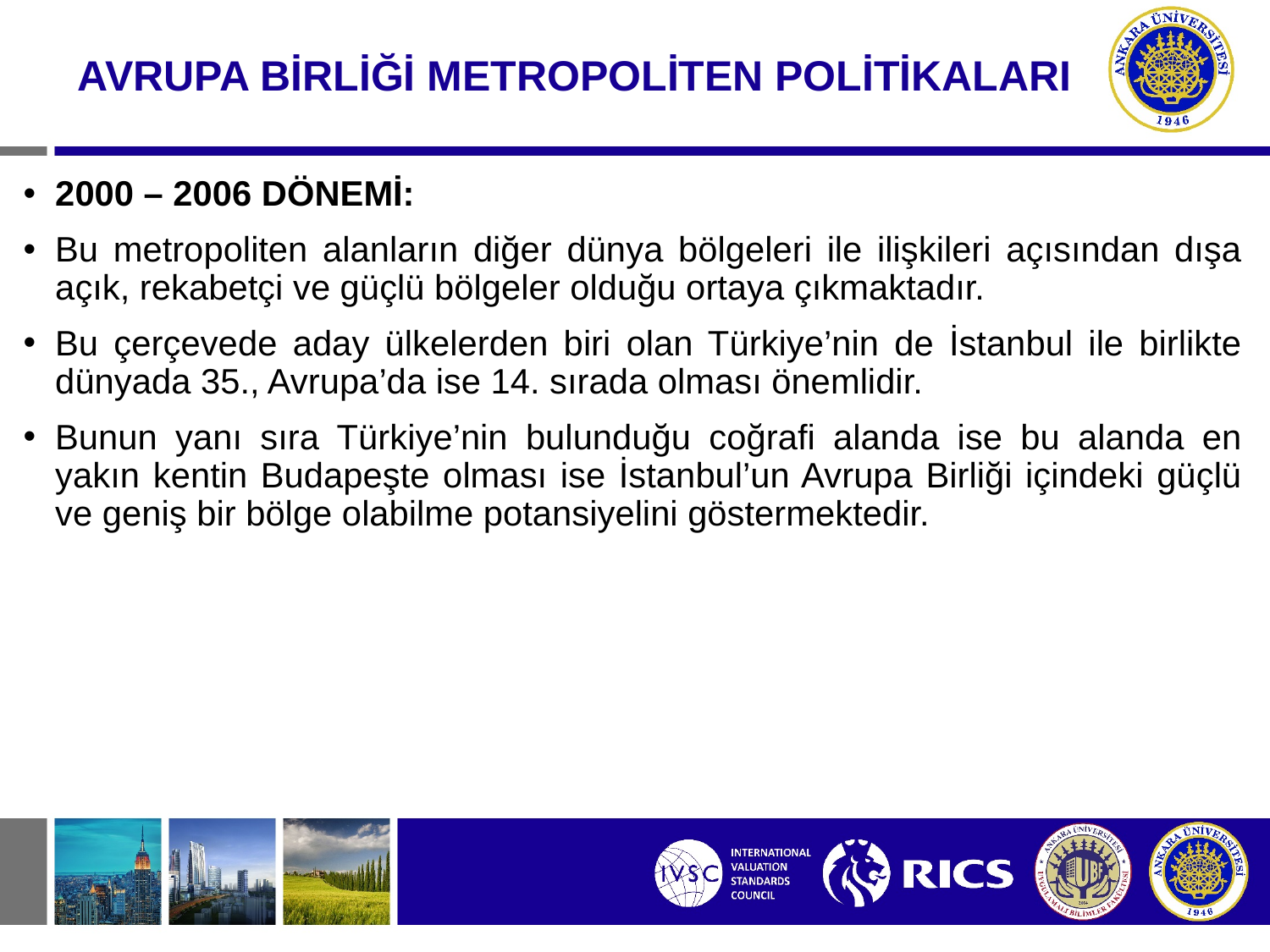

AVRUPA BİRLİĞİ METROPOLİTEN POLİTİKALARI
2000 – 2006 DÖNEMİ:
Bu metropoliten alanların diğer dünya bölgeleri ile ilişkileri açısından dışa açık, rekabetçi ve güçlü bölgeler olduğu ortaya çıkmaktadır.
Bu çerçevede aday ülkelerden biri olan Türkiye’nin de İstanbul ile birlikte dünyada 35., Avrupa’da ise 14. sırada olması önemlidir.
Bunun yanı sıra Türkiye’nin bulunduğu coğrafi alanda ise bu alanda en yakın kentin Budapeşte olması ise İstanbul’un Avrupa Birliği içindeki güçlü ve geniş bir bölge olabilme potansiyelini göstermektedir.